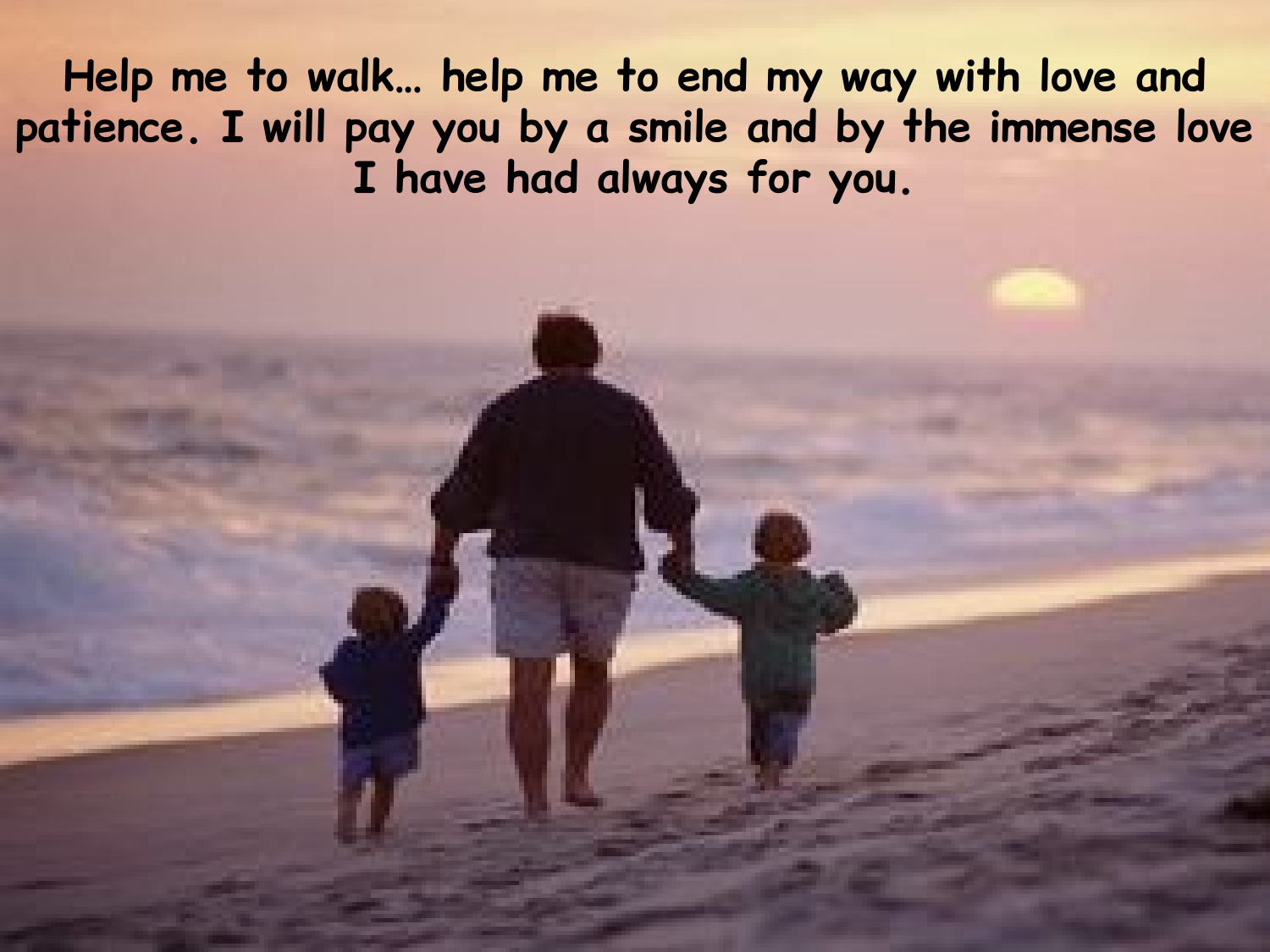

Help me to walk… help me to end my way with love and patience. I will pay you by a smile and by the immense love I have had always for you.